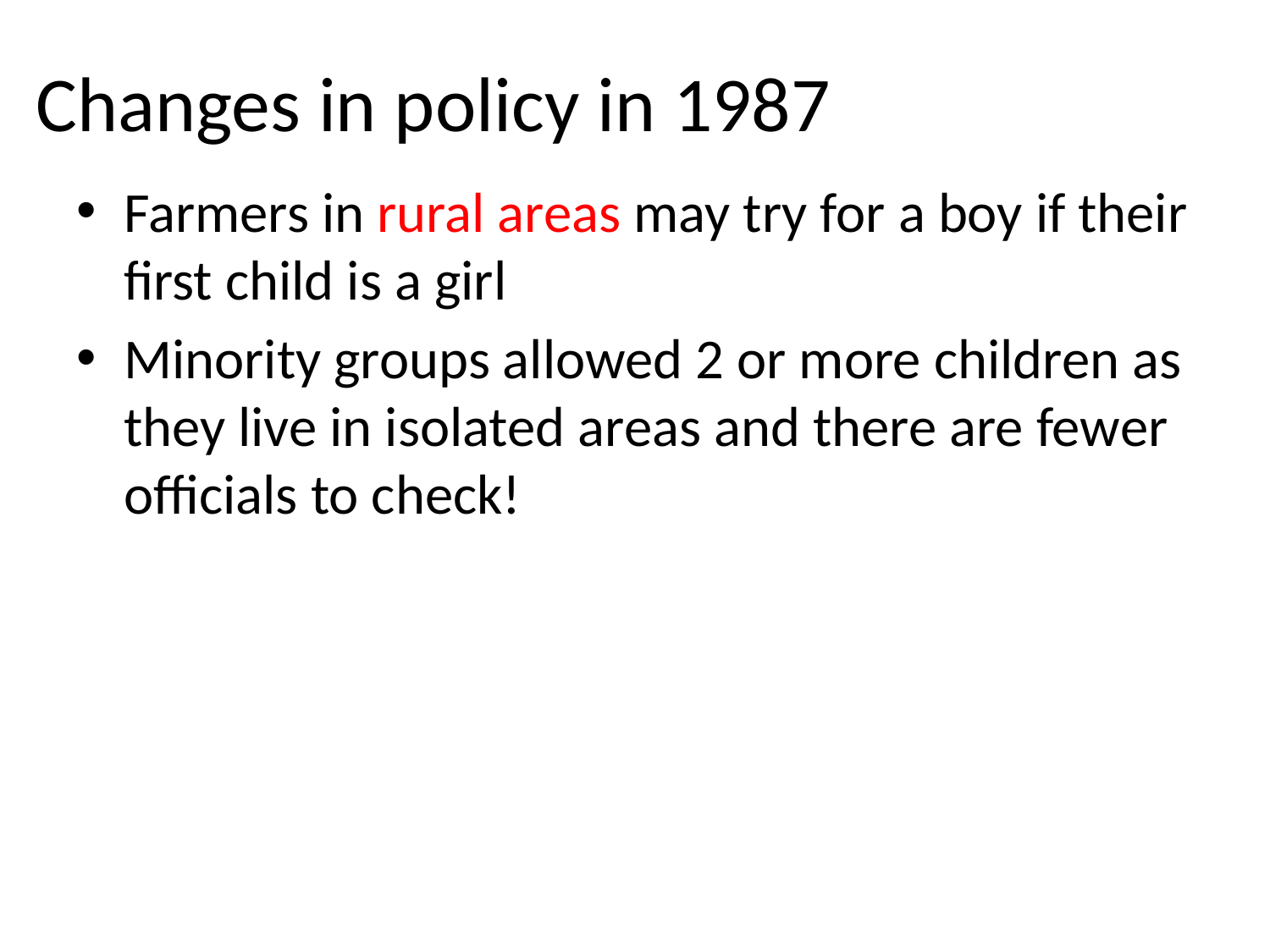

# Changes in policy in 1987
Farmers in rural areas may try for a boy if their first child is a girl
Minority groups allowed 2 or more children as they live in isolated areas and there are fewer officials to check!